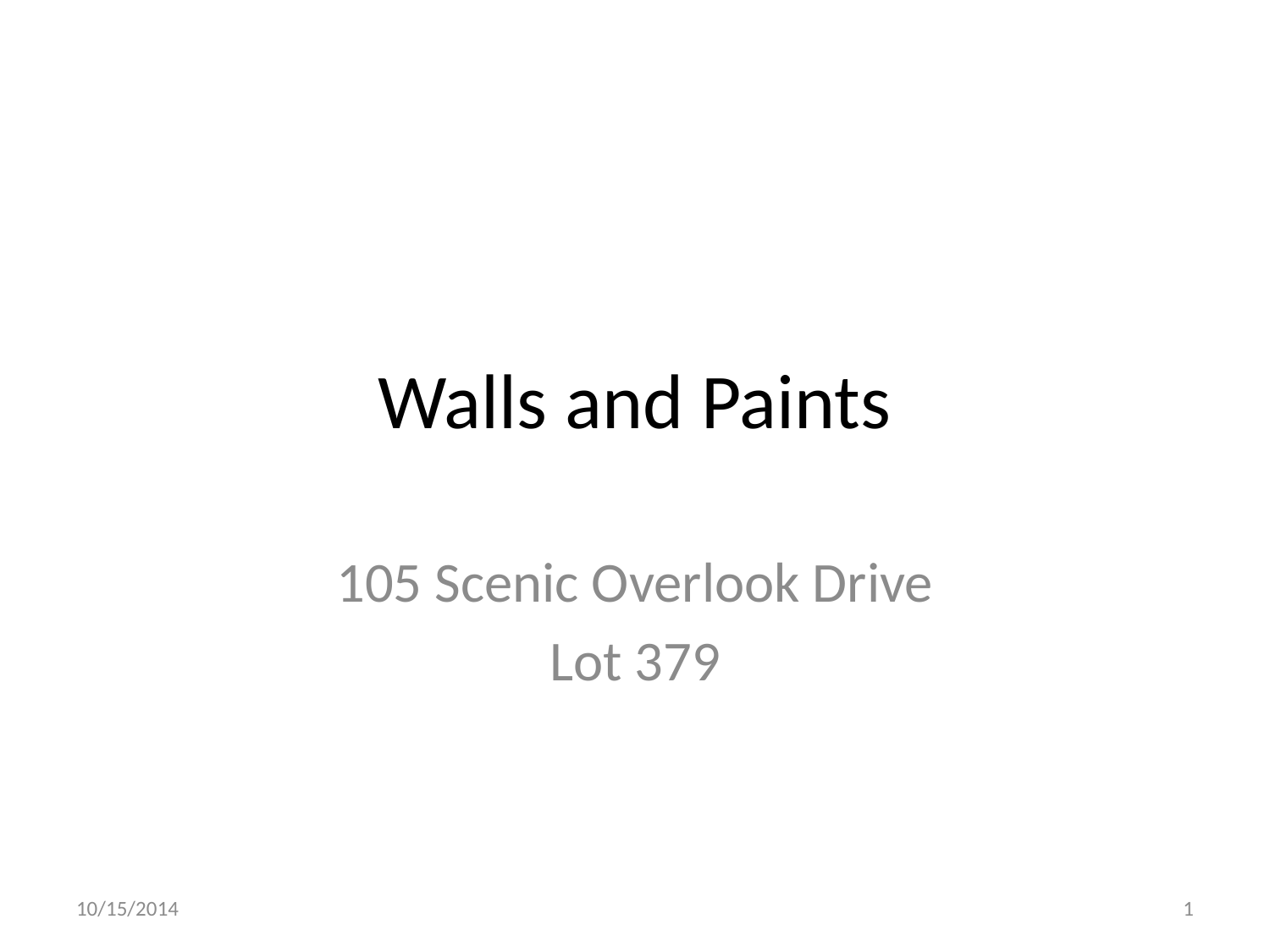

# Walls and Paints
105 Scenic Overlook Drive
Lot 379
10/15/2014
1